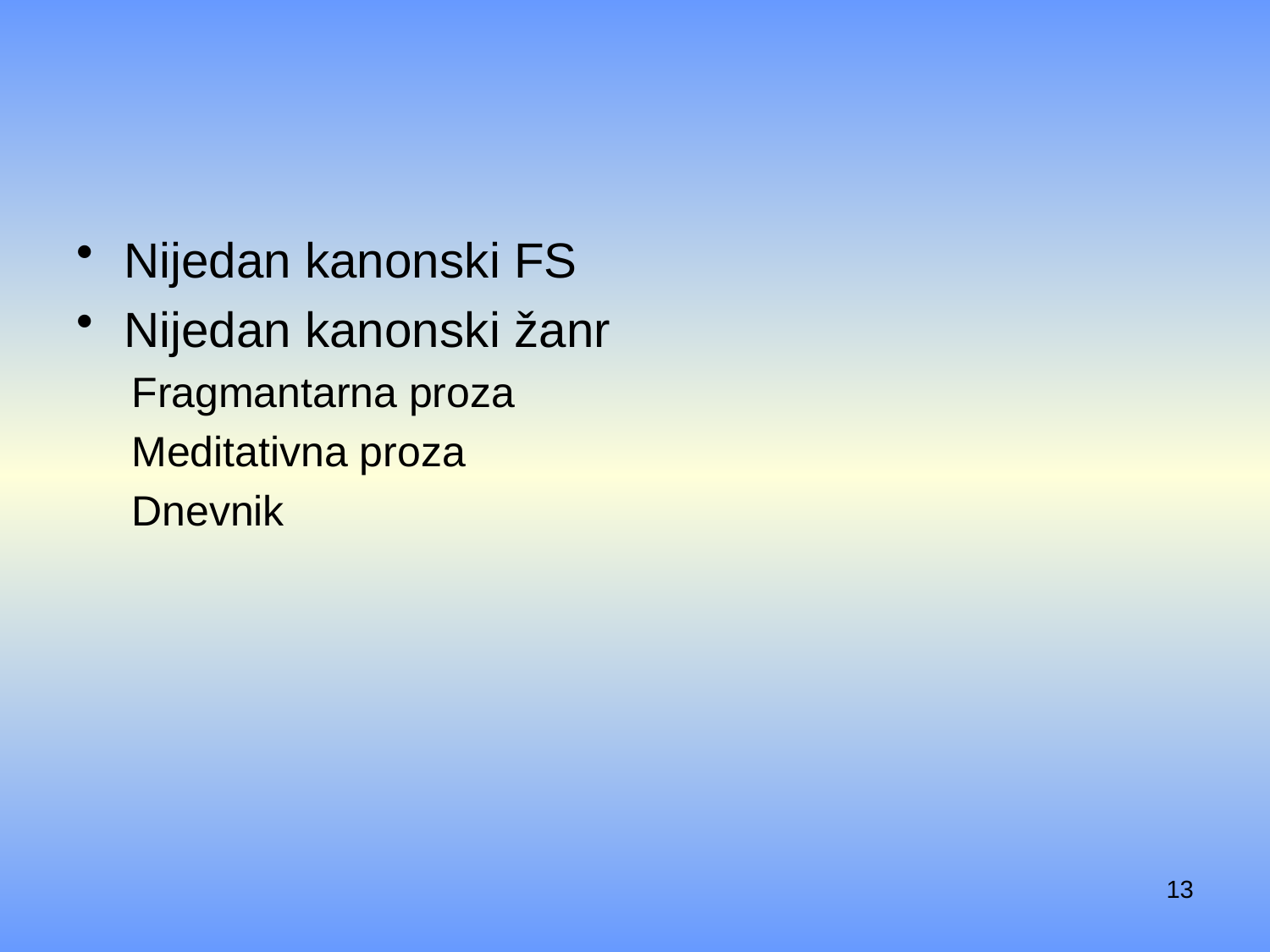

#
Nijedan kanonski FS
Nijedan kanonski žanr
Fragmantarna proza
Meditativna proza
Dnevnik

13